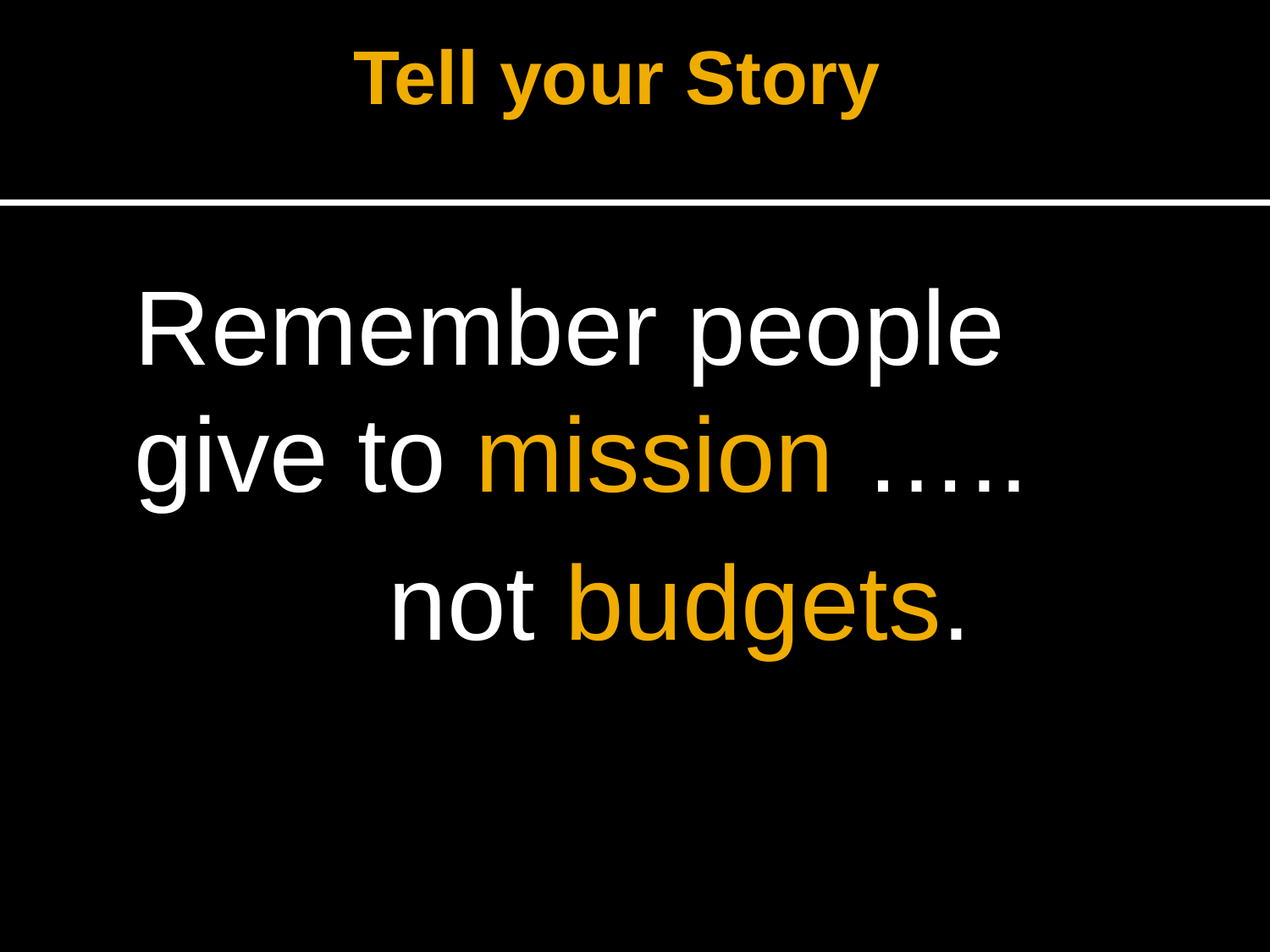

# Tell your Story
Remember people give to mission …..
		not budgets.